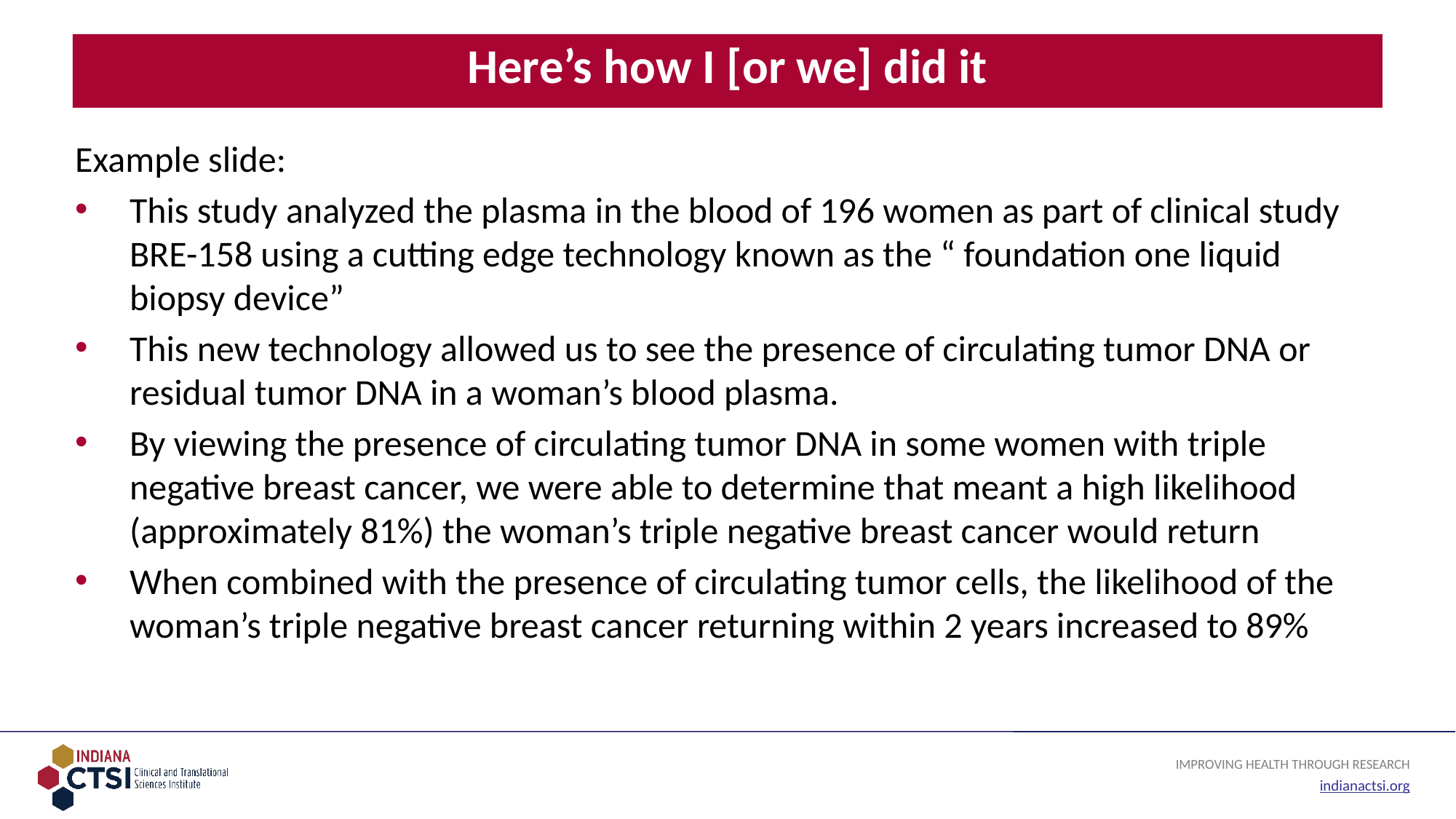

# Here’s how I [or we] did it
Example slide:
This study analyzed the plasma in the blood of 196 women as part of clinical study BRE-158 using a cutting edge technology known as the “ foundation one liquid biopsy device”
This new technology allowed us to see the presence of circulating tumor DNA or residual tumor DNA in a woman’s blood plasma.
By viewing the presence of circulating tumor DNA in some women with triple negative breast cancer, we were able to determine that meant a high likelihood (approximately 81%) the woman’s triple negative breast cancer would return
When combined with the presence of circulating tumor cells, the likelihood of the woman’s triple negative breast cancer returning within 2 years increased to 89%